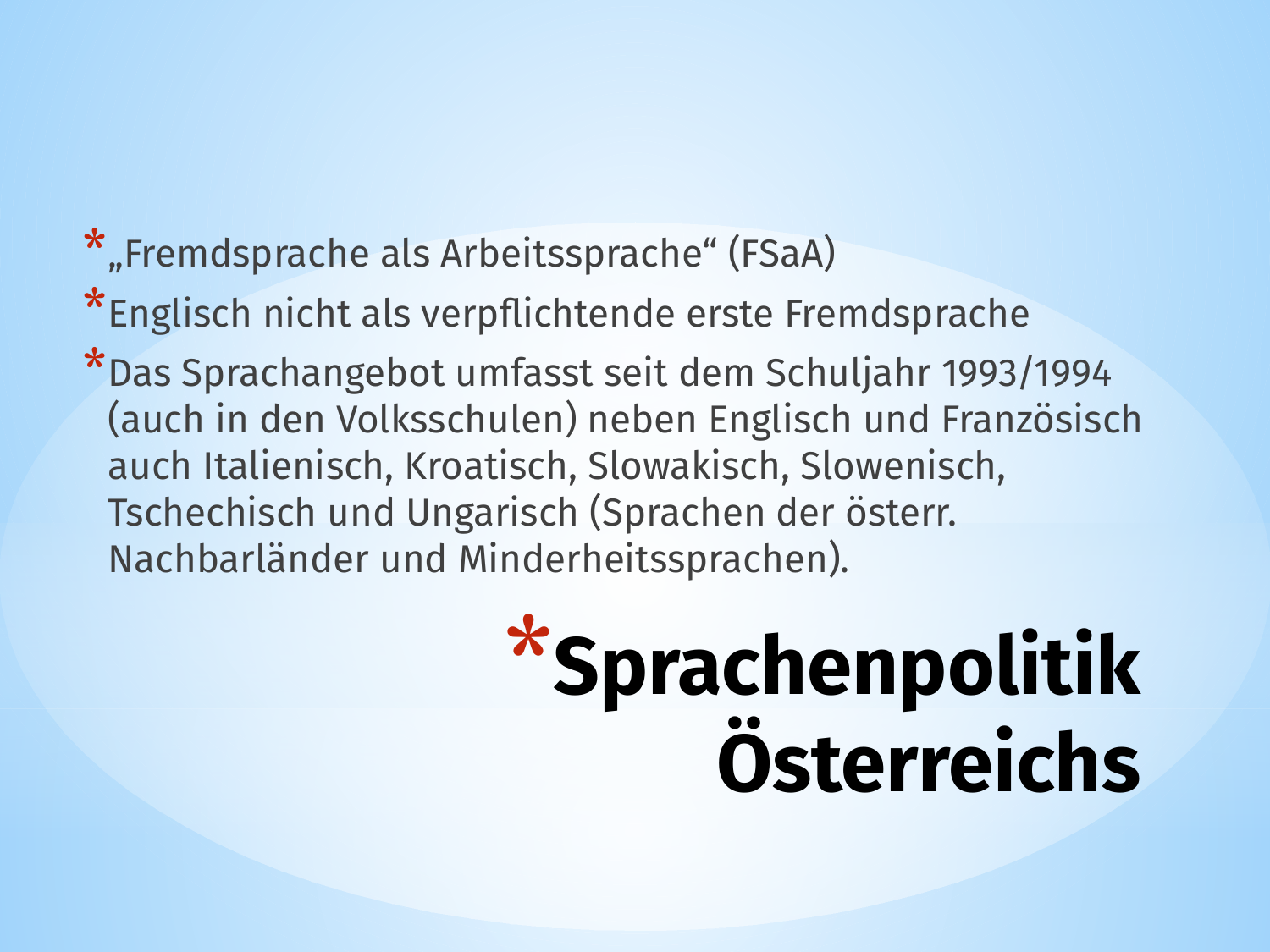

„Fremdsprache als Arbeitssprache“ (FSaA)
Englisch nicht als verpflichtende erste Fremdsprache
Das Sprachangebot umfasst seit dem Schuljahr 1993/1994 (auch in den Volksschulen) neben Englisch und Französisch auch Italienisch, Kroatisch, Slowakisch, Slowenisch, Tschechisch und Ungarisch (Sprachen der österr. Nachbarländer und Minderheitssprachen).
# Sprachenpolitik Österreichs